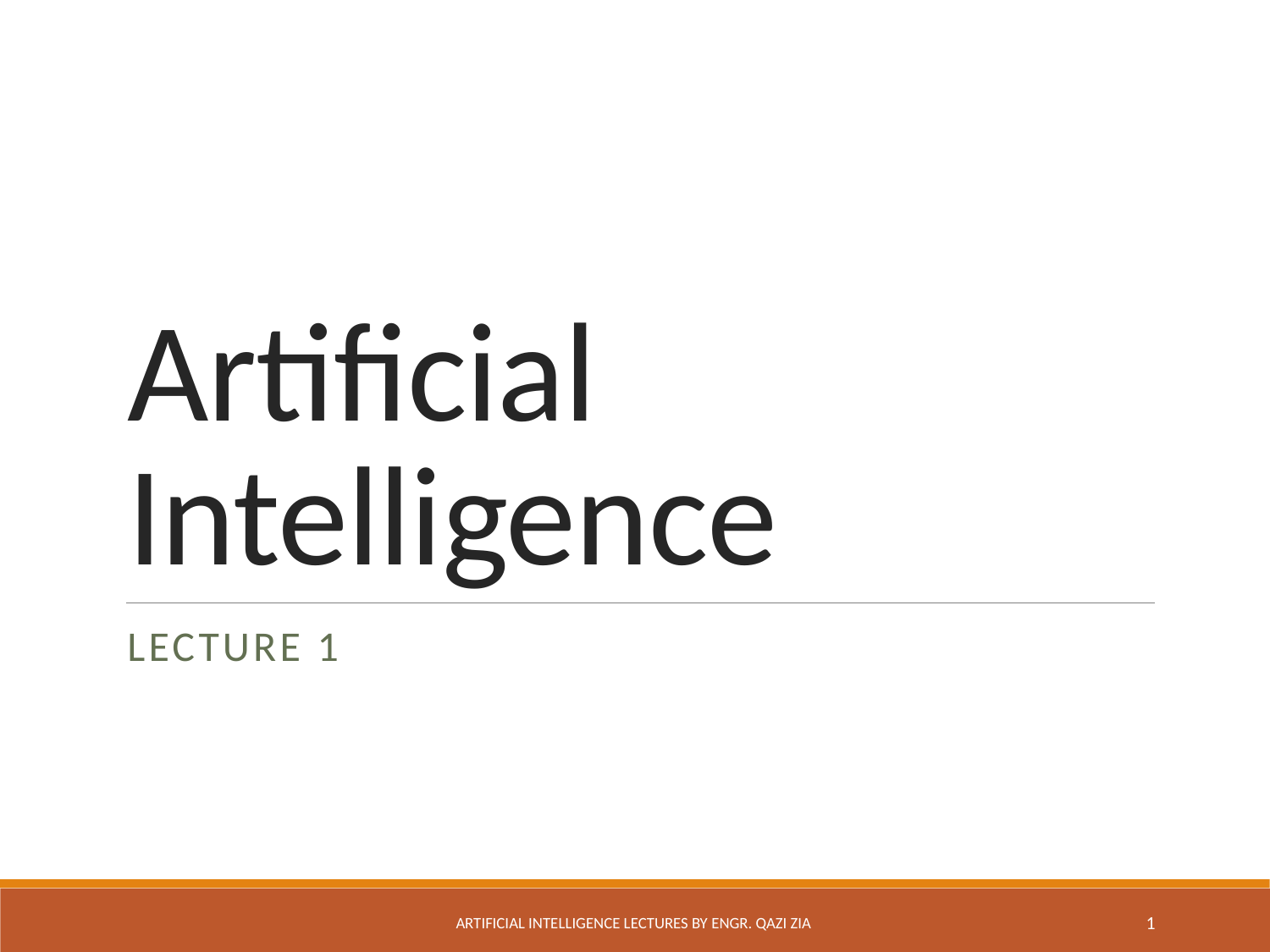

# Artificial Intelligence
Lecture 1
Artificial Intelligence Lectures by Engr. Qazi Zia
1